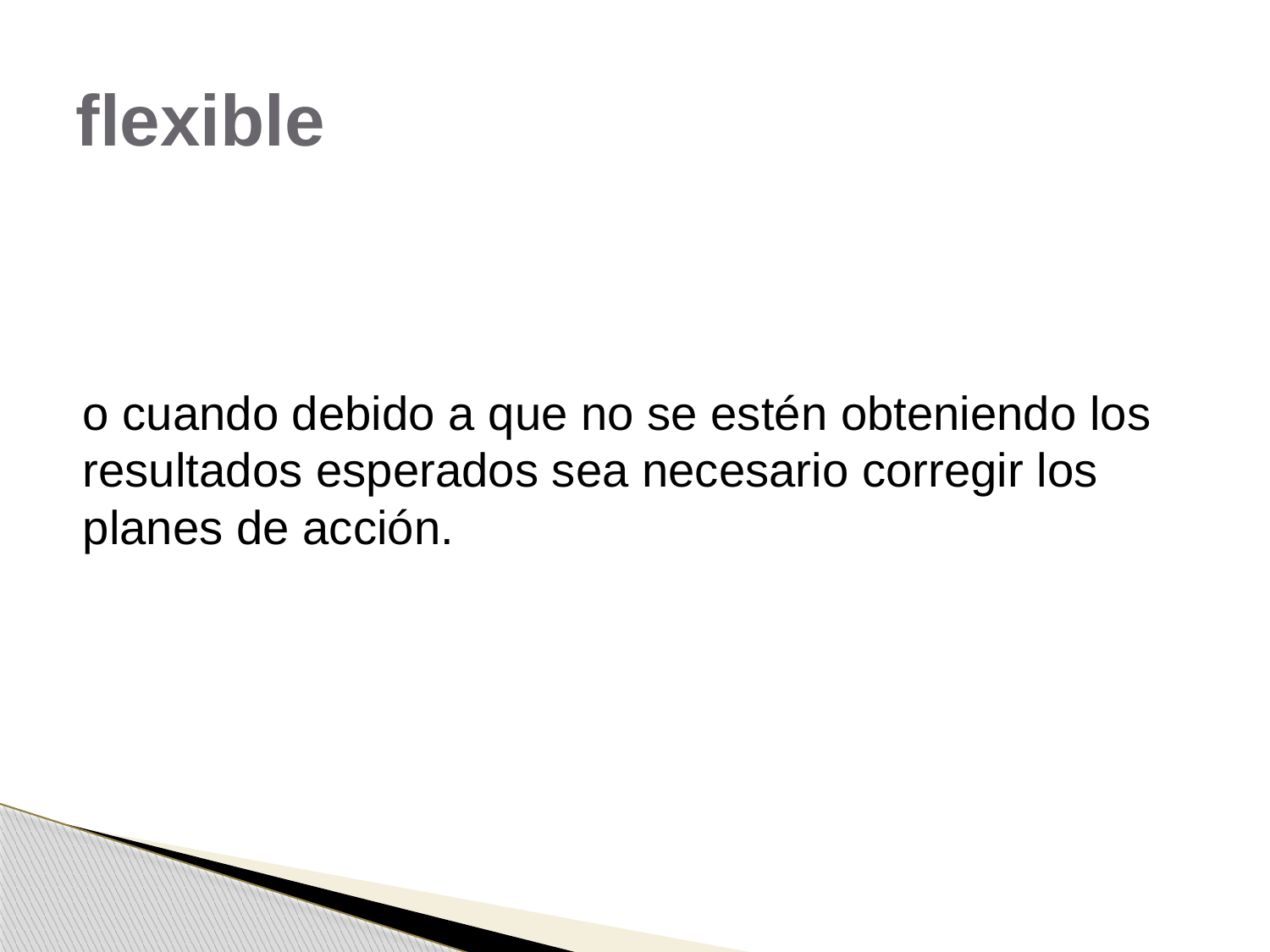

# flexible
o cuando debido a que no se estén obteniendo los resultados esperados sea necesario corregir los planes de acción.